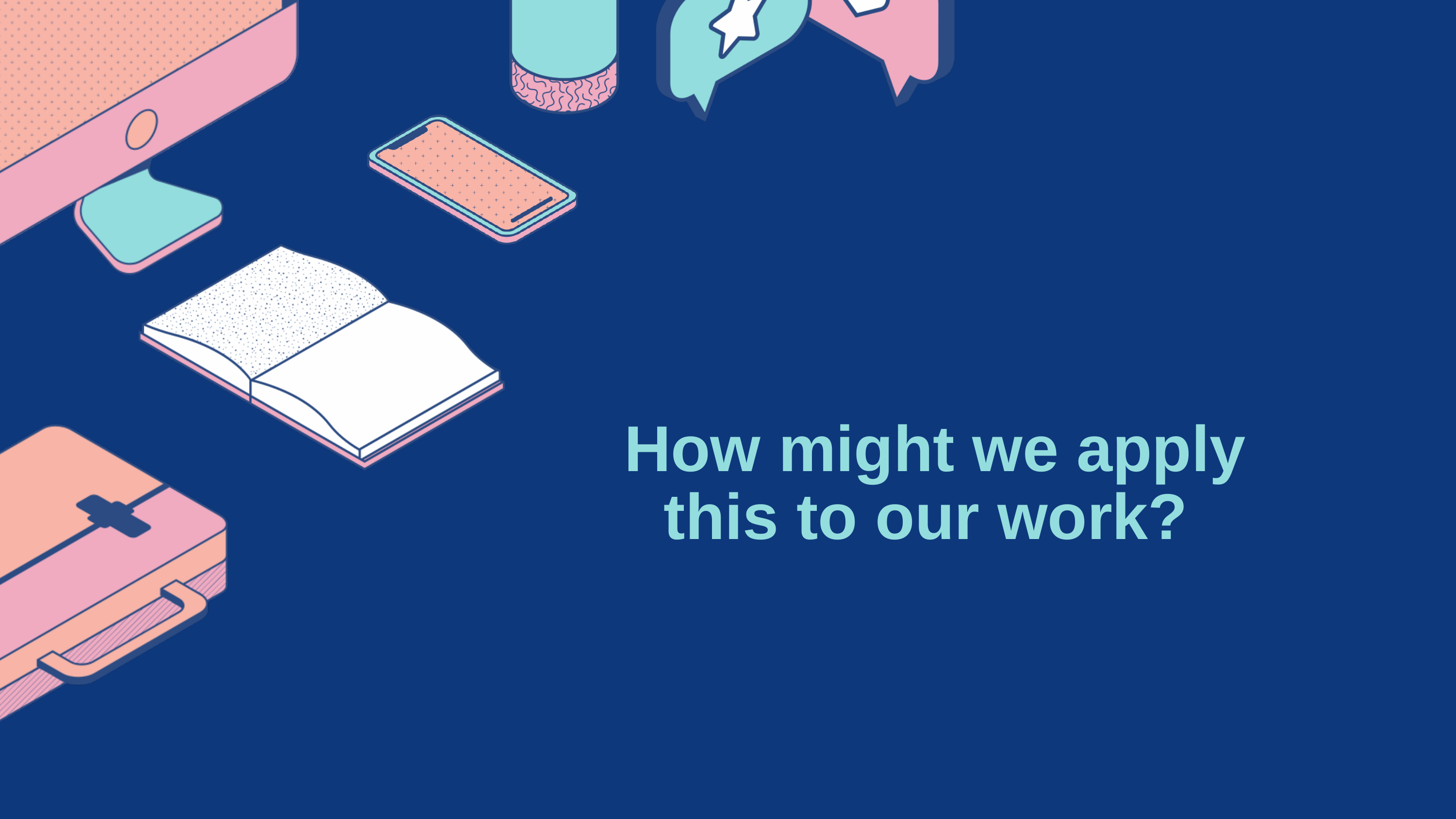

How might we apply this to our work?